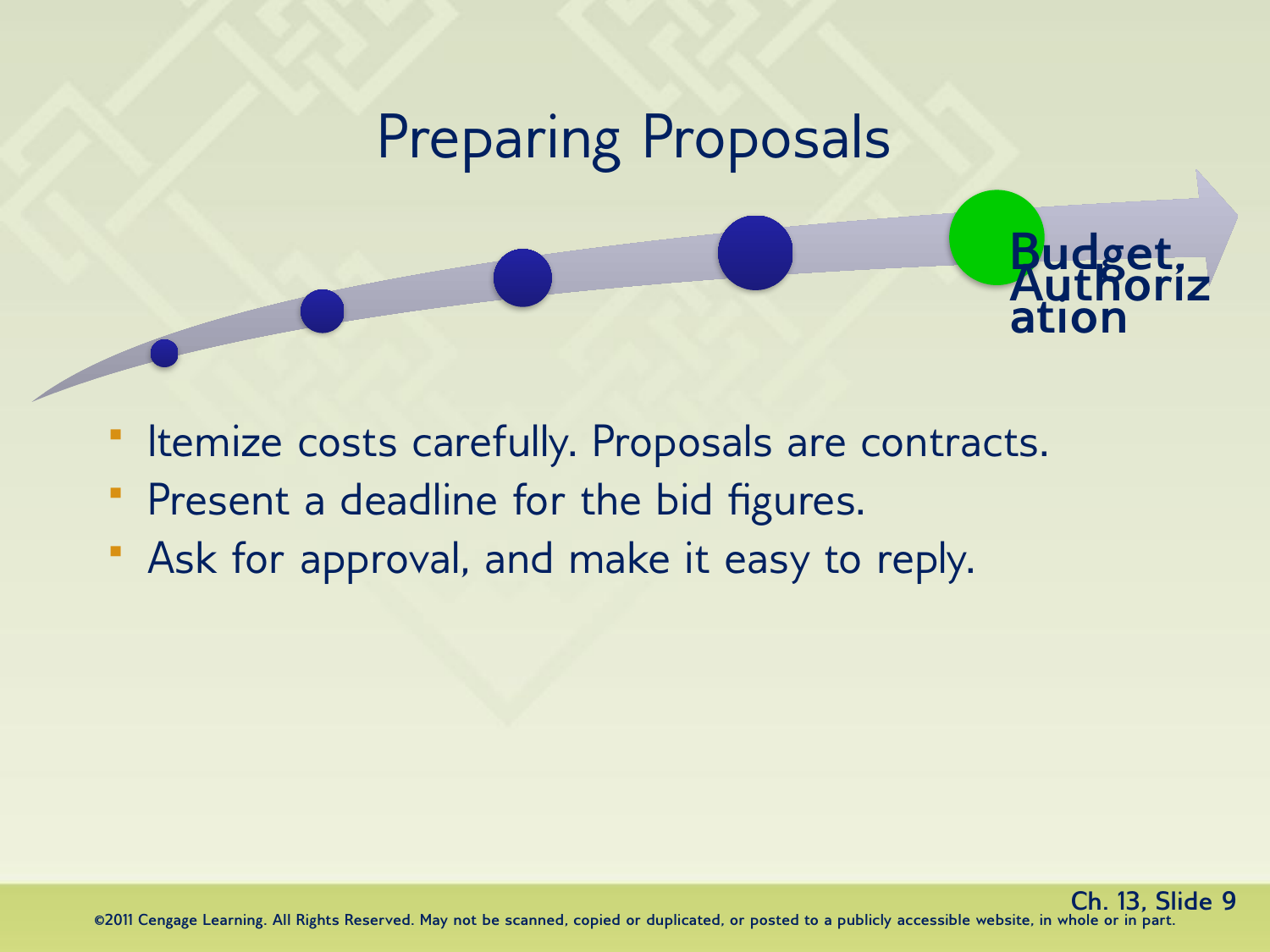

# Preparing Proposals
Budget, Authorization
Itemize costs carefully. Proposals are contracts.
Present a deadline for the bid figures.
Ask for approval, and make it easy to reply.
Ch. 13, Slide 9